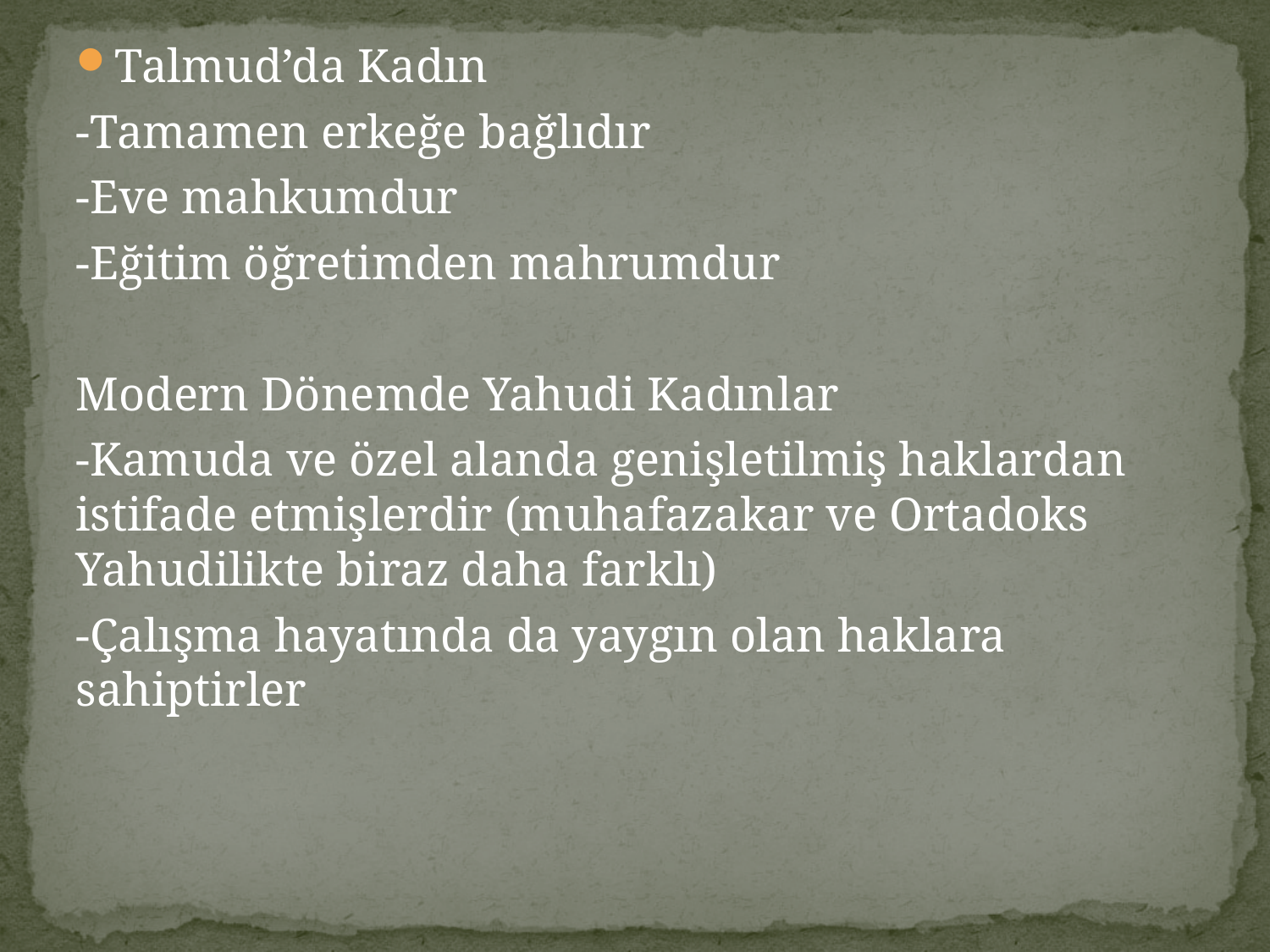

Talmud’da Kadın
-Tamamen erkeğe bağlıdır
-Eve mahkumdur
-Eğitim öğretimden mahrumdur

Modern Dönemde Yahudi Kadınlar
-Kamuda ve özel alanda genişletilmiş haklardan istifade etmişlerdir (muhafazakar ve Ortadoks Yahudilikte biraz daha farklı)
-Çalışma hayatında da yaygın olan haklara sahiptirler